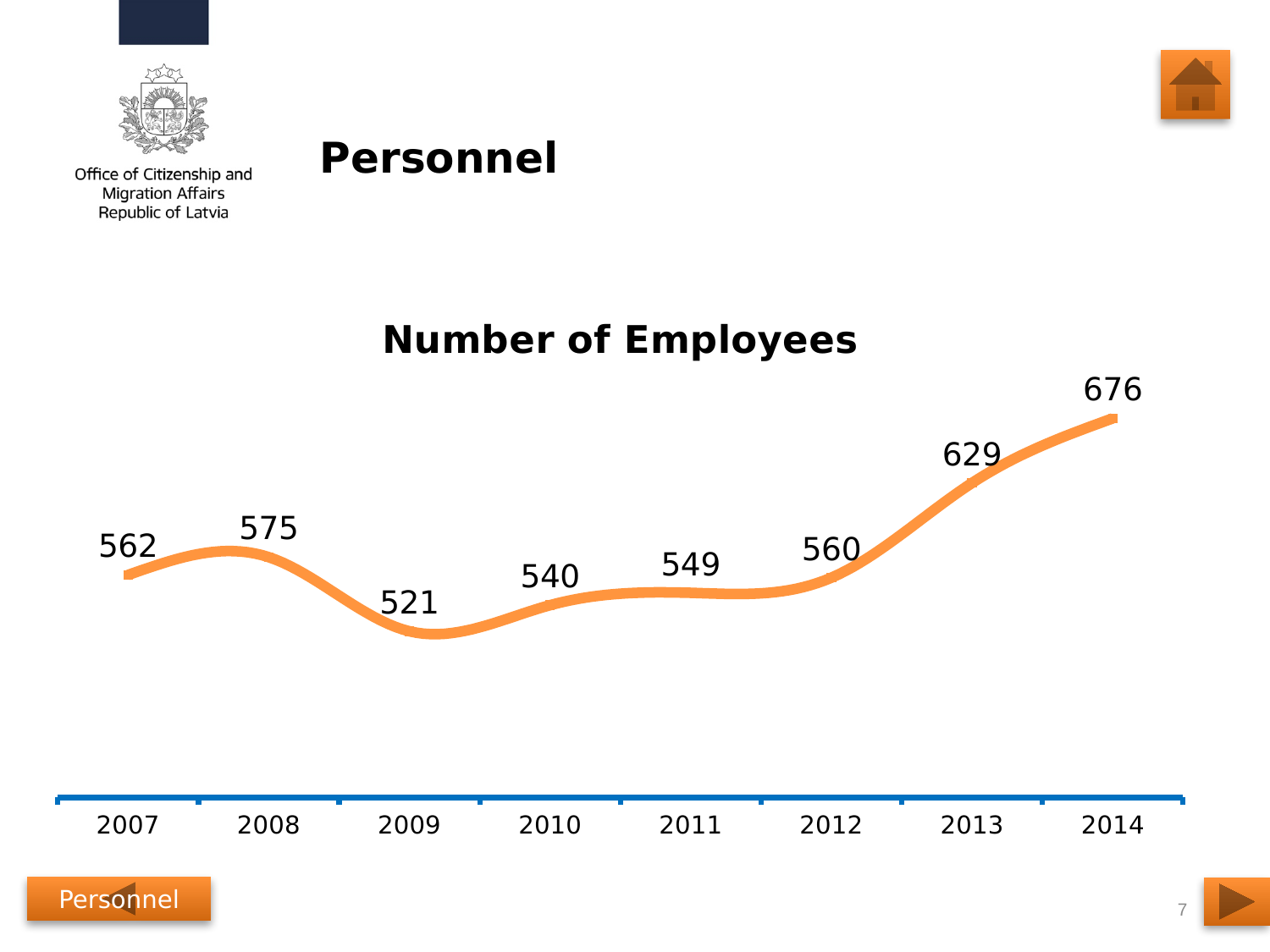

# Personnel

### Chart:

| Category | Number of Employees |
|---|---|
| 2007 | 562.0 |
| 2008 | 575.0 |
| 2009 | 521.0 |
| 2010 | 540.0 |
| 2011 | 549.0 |
| 2012 | 560.0 |
| 2013 | 629.0 |
| 2014 | 676.0 |
Personnel

7